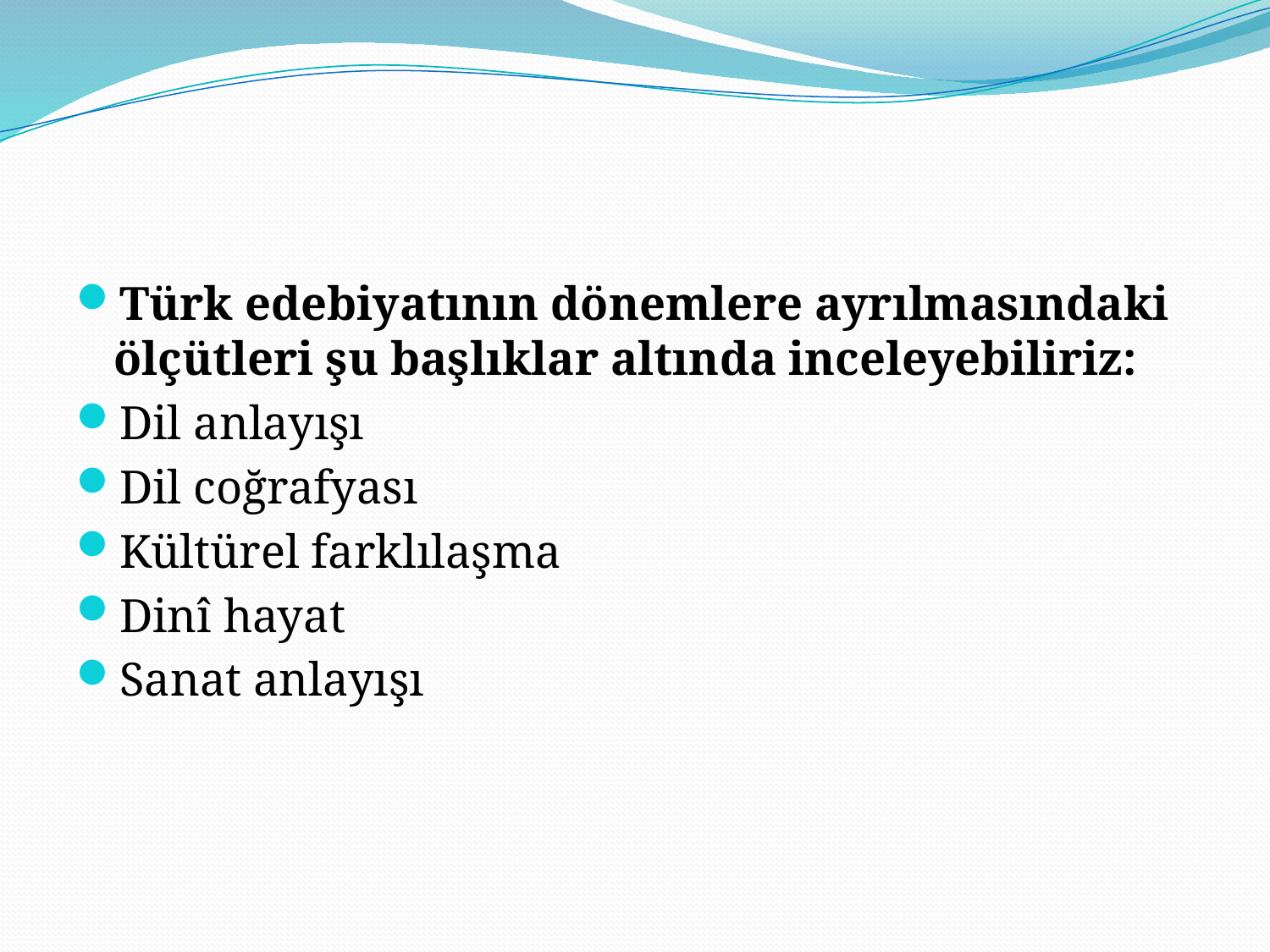

Türk edebiyatının dönemlere ayrılmasındaki ölçütleri şu başlıklar altında inceleyebiliriz:
Dil anlayışı
Dil coğrafyası
Kültürel farklılaşma
Dinî hayat
Sanat anlayışı